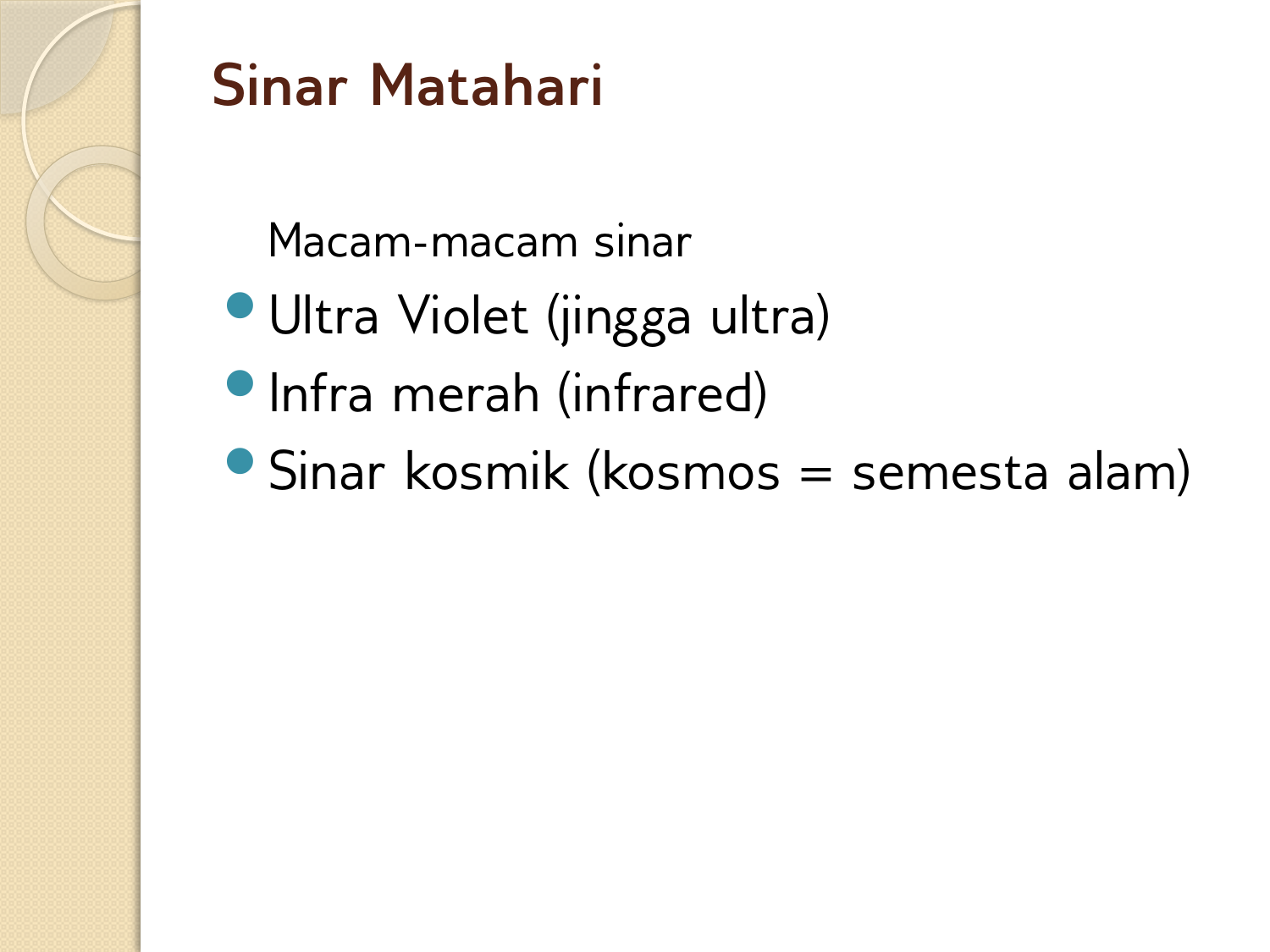

# Sinar Matahari
Macam-macam sinar
Ultra Violet (jingga ultra)
Infra merah (infrared)
Sinar kosmik (kosmos = semesta alam)